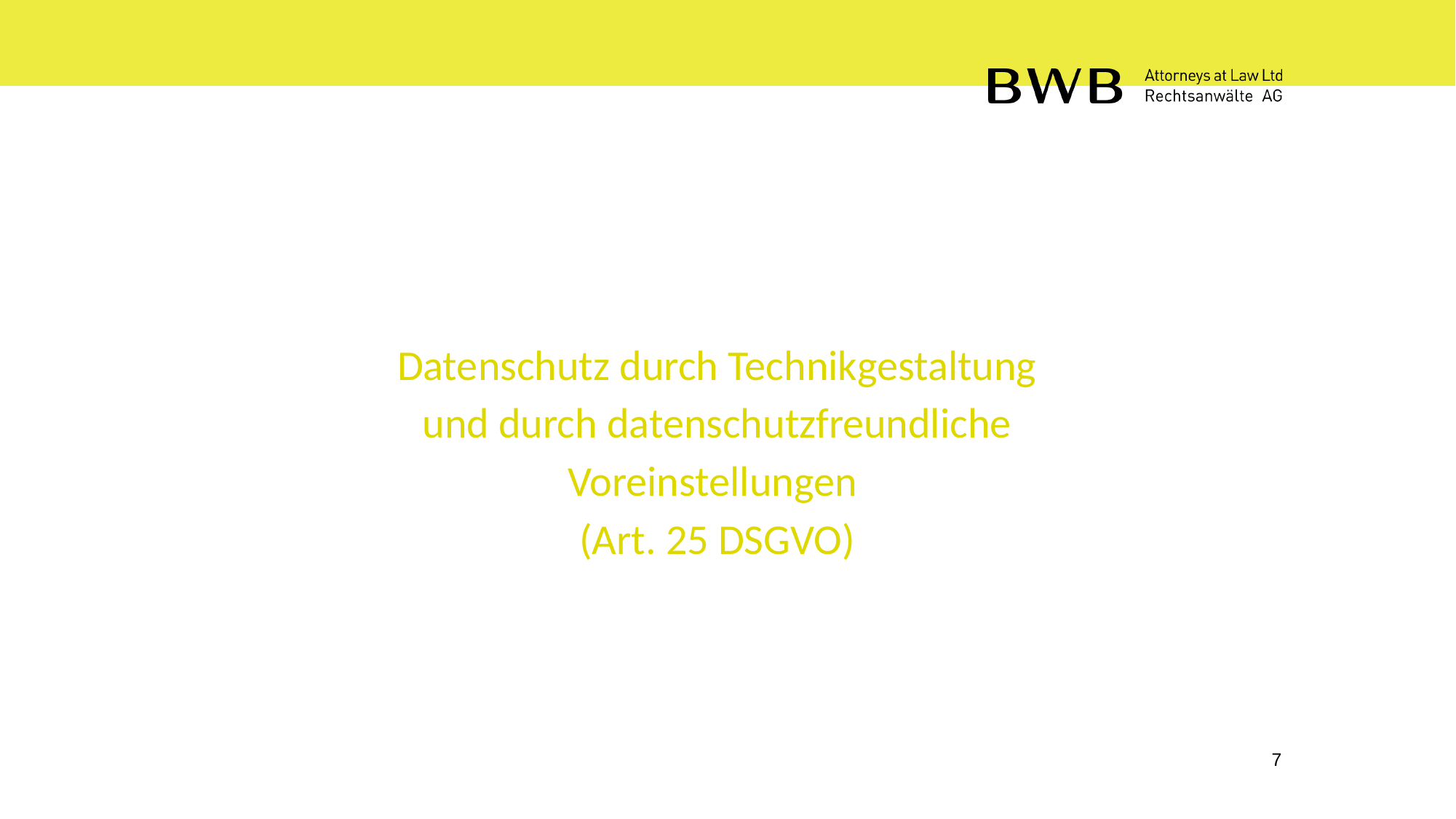

Datenschutz durch Technikgestaltung und durch datenschutzfreundliche Voreinstellungen
(Art. 25 DSGVO)